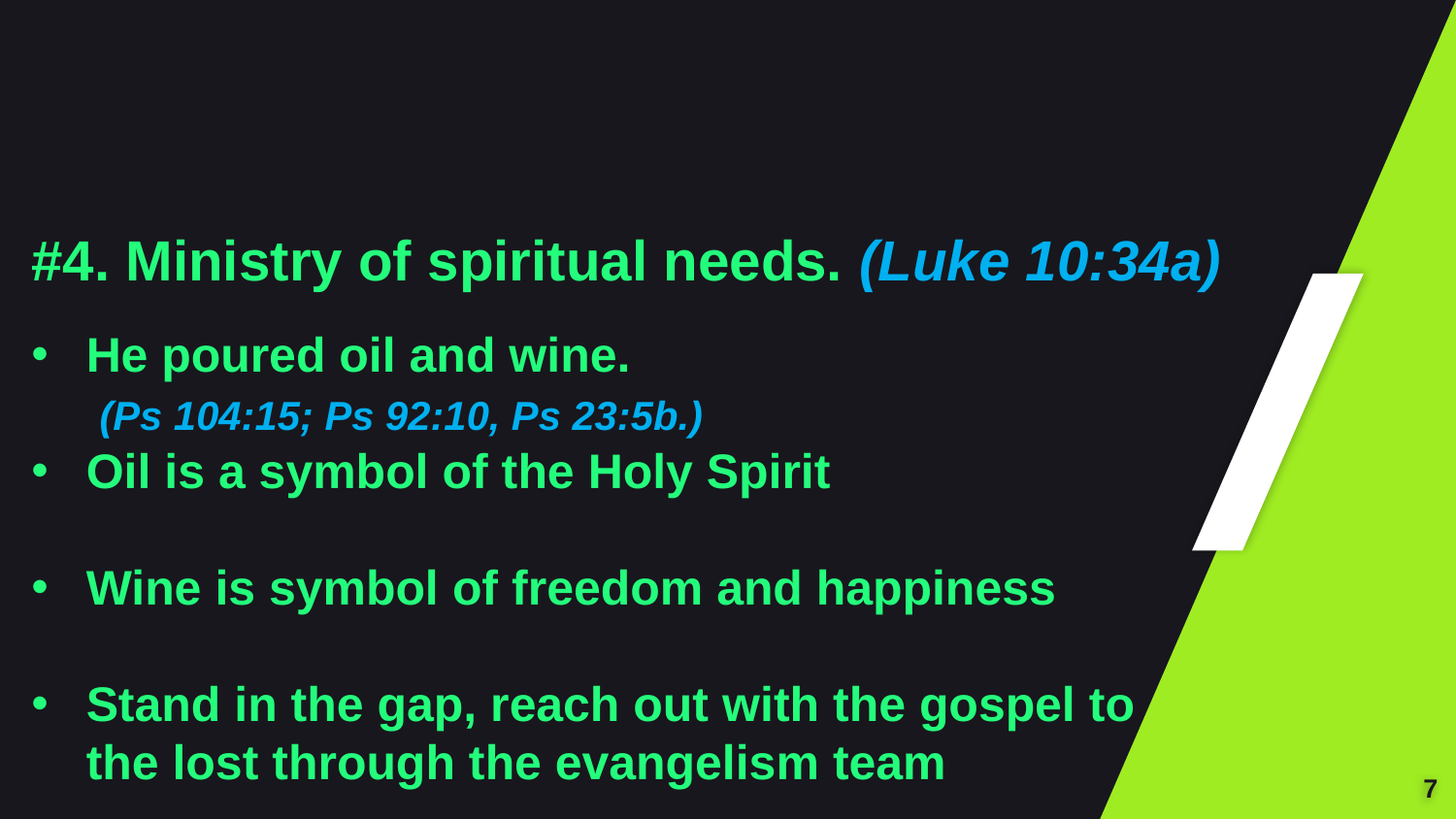

#4. Ministry of spiritual needs. (Luke 10:34a)
He poured oil and wine.
     (Ps 104:15; Ps 92:10, Ps 23:5b.)
Oil is a symbol of the Holy Spirit

Wine is symbol of freedom and happiness

Stand in the gap, reach out with the gospel to the lost through the evangelism team
7